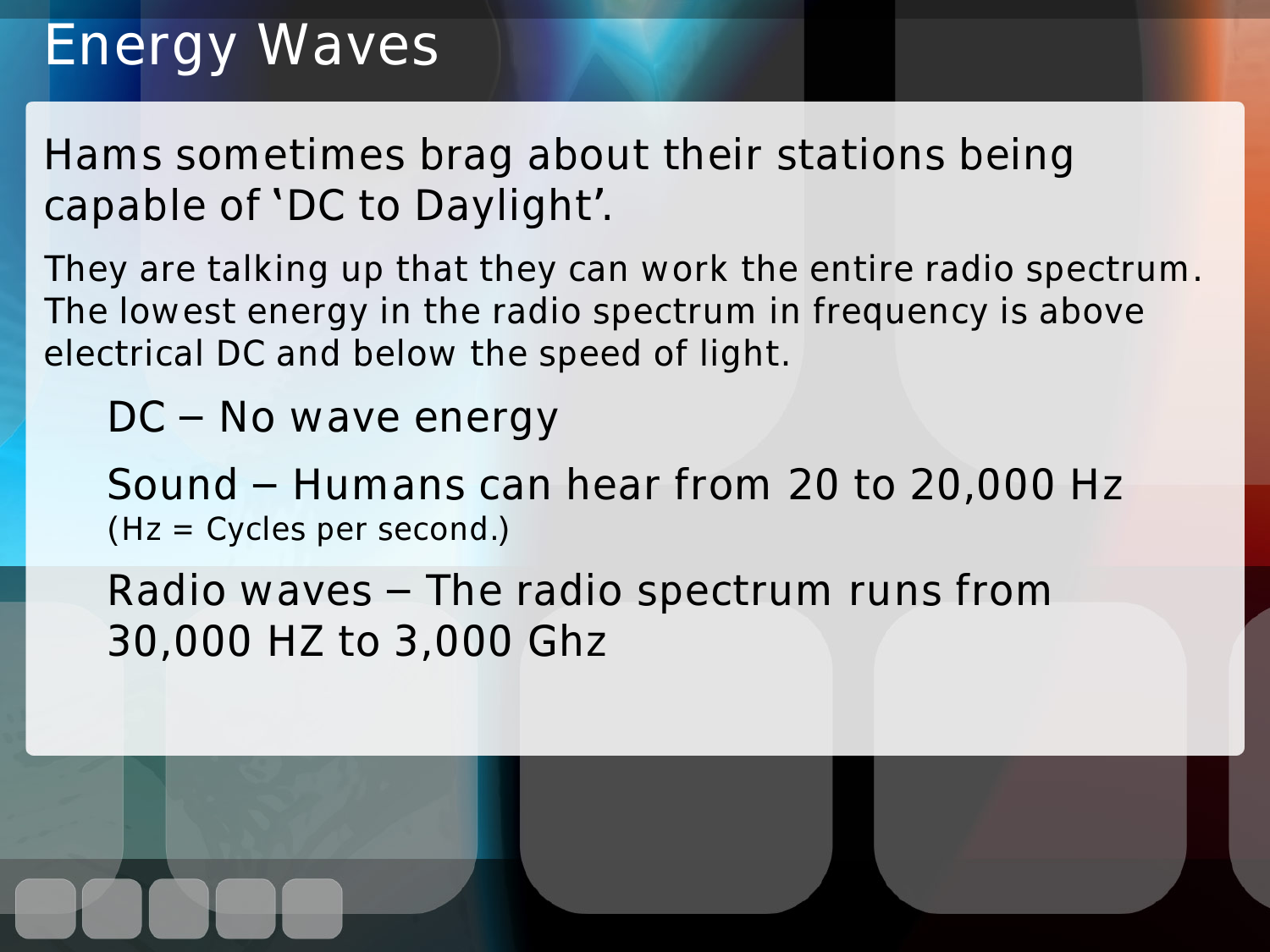

# Energy Waves
Hams sometimes brag about their stations being capable of ‘DC to Daylight’.

They are talking up that they can work the entire radio spectrum.  The lowest energy in the radio spectrum in frequency is above electrical DC and below the speed of light.

DC – No wave energy

Sound – Humans can hear from 20 to 20,000 Hz
(Hz = Cycles per second.)

Radio waves – The radio spectrum runs from 30,000 HZ to 3,000 Ghz